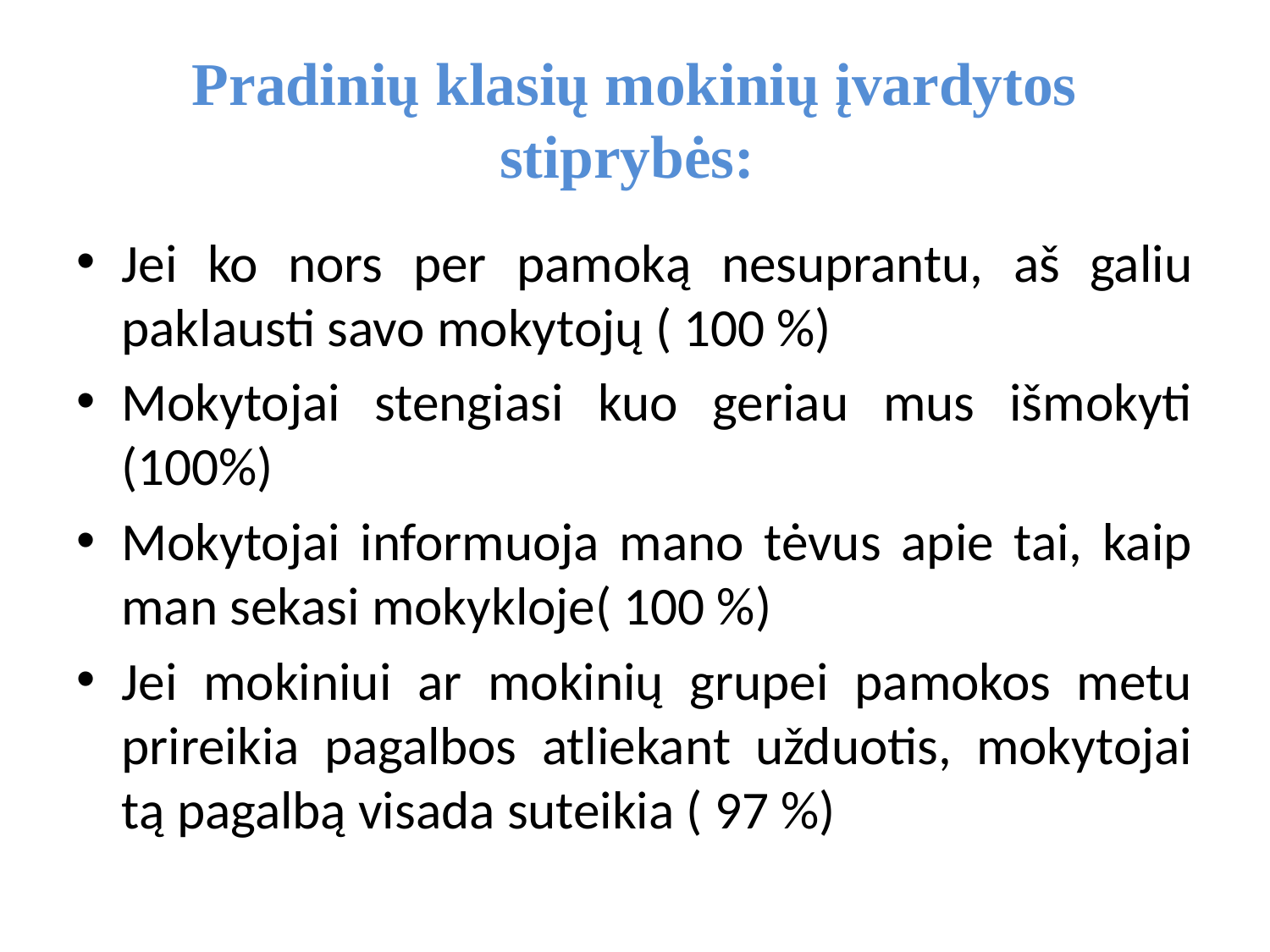

# Pradinių klasių mokinių įvardytos stiprybės:
Jei ko nors per pamoką nesuprantu, aš galiu paklausti savo mokytojų ( 100 %)
Mokytojai stengiasi kuo geriau mus išmokyti (100%)
Mokytojai informuoja mano tėvus apie tai, kaip man sekasi mokykloje( 100 %)
Jei mokiniui ar mokinių grupei pamokos metu prireikia pagalbos atliekant užduotis, mokytojai tą pagalbą visada suteikia ( 97 %)